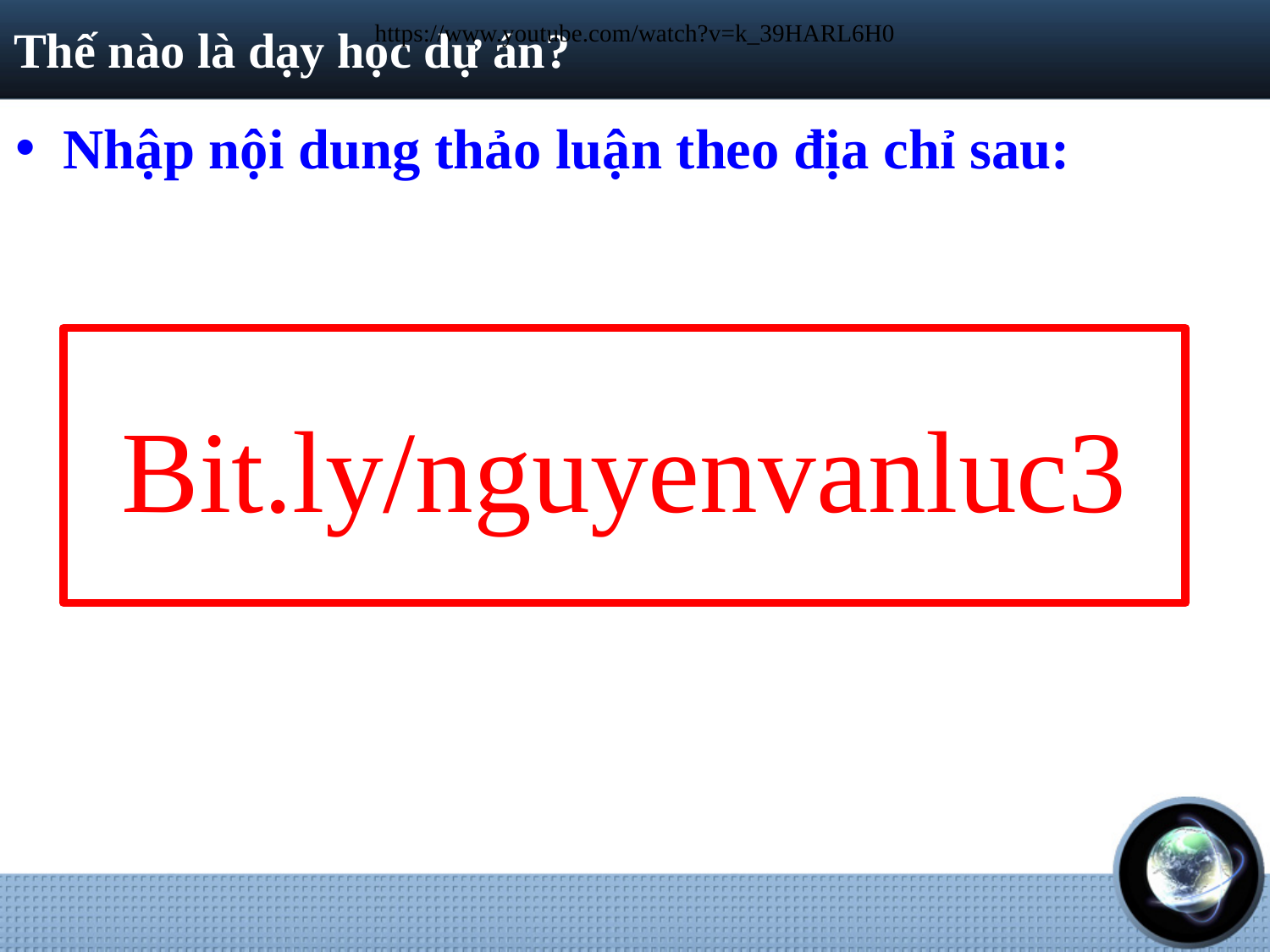

https://www.youtube.com/watch?v=k_39HARL6H0
# Thế nào là dạy học dự án?
Nhập nội dung thảo luận theo địa chỉ sau:
Bit.ly/nguyenvanluc3